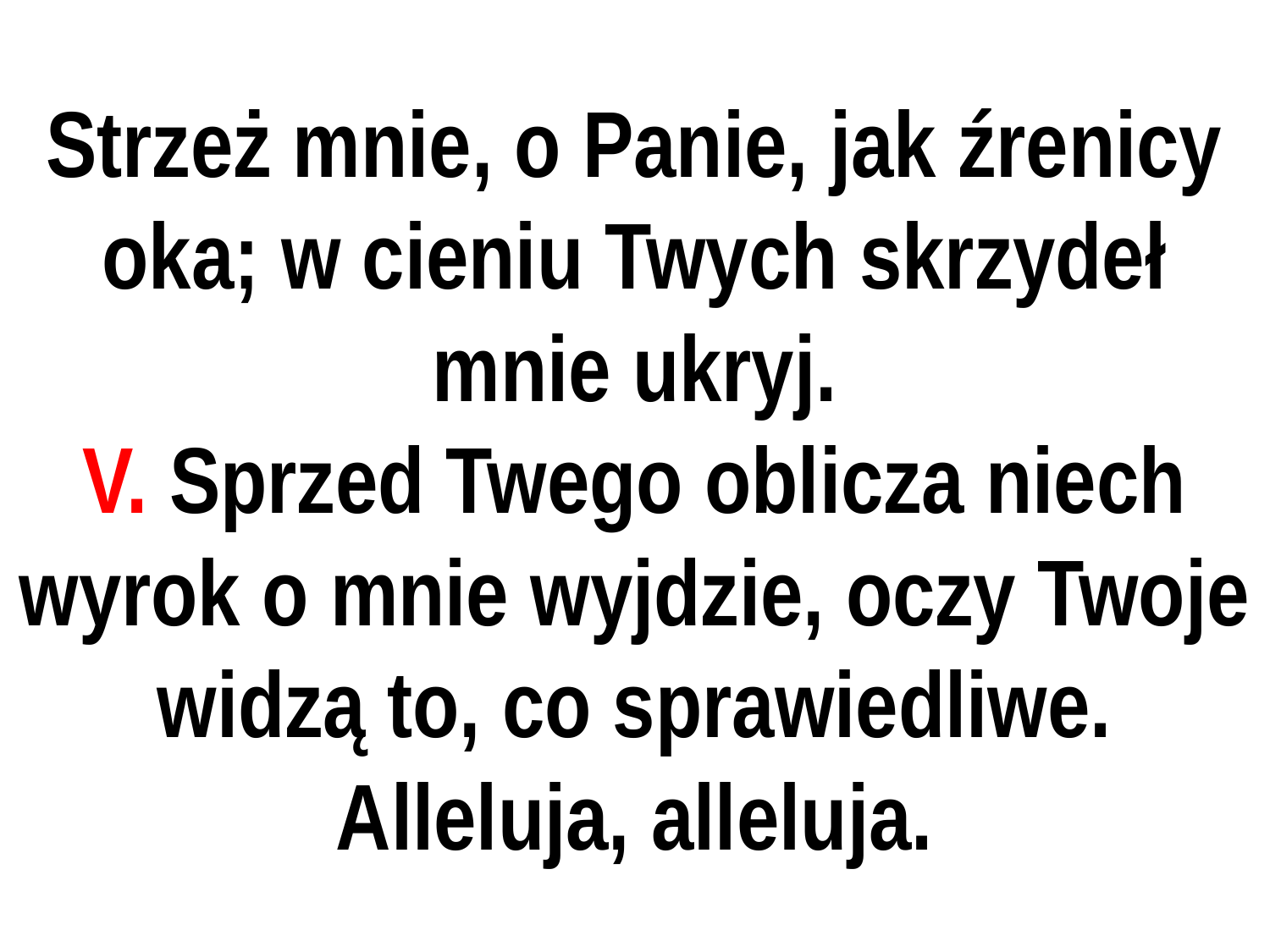

# Strzeż mnie, o Panie, jak źrenicy oka; w cieniu Twych skrzydeł mnie ukryj.
V. Sprzed Twego oblicza niech wyrok o mnie wyjdzie, oczy Twoje widzą to, co sprawiedliwe.
Alleluja, alleluja.